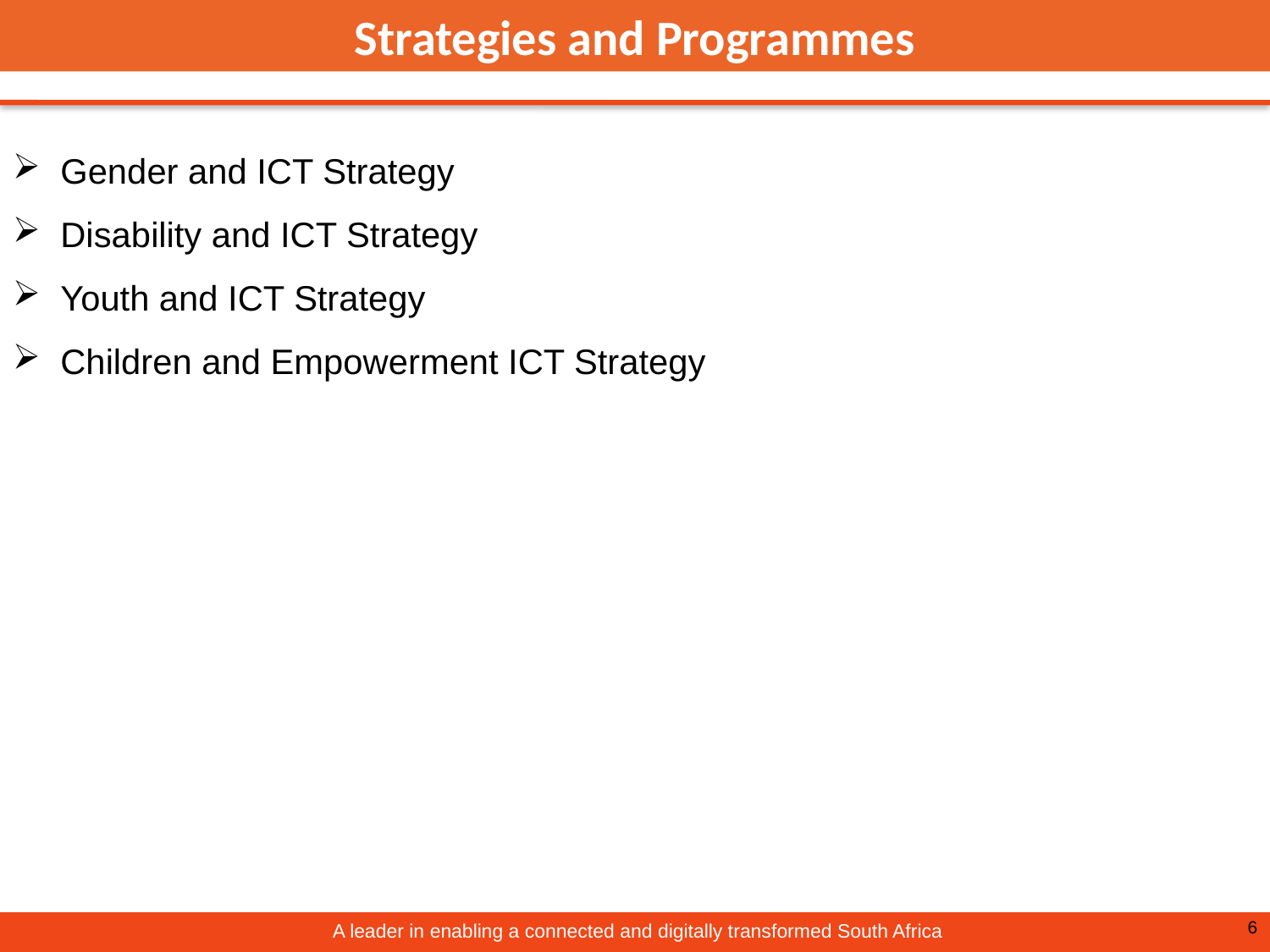

Strategies and Programmes

Gender and ICT Strategy
Disability and ICT Strategy
Youth and ICT Strategy
Children and Empowerment ICT Strategy

6
 A leader in enabling a connected and digitally transformed South Africa